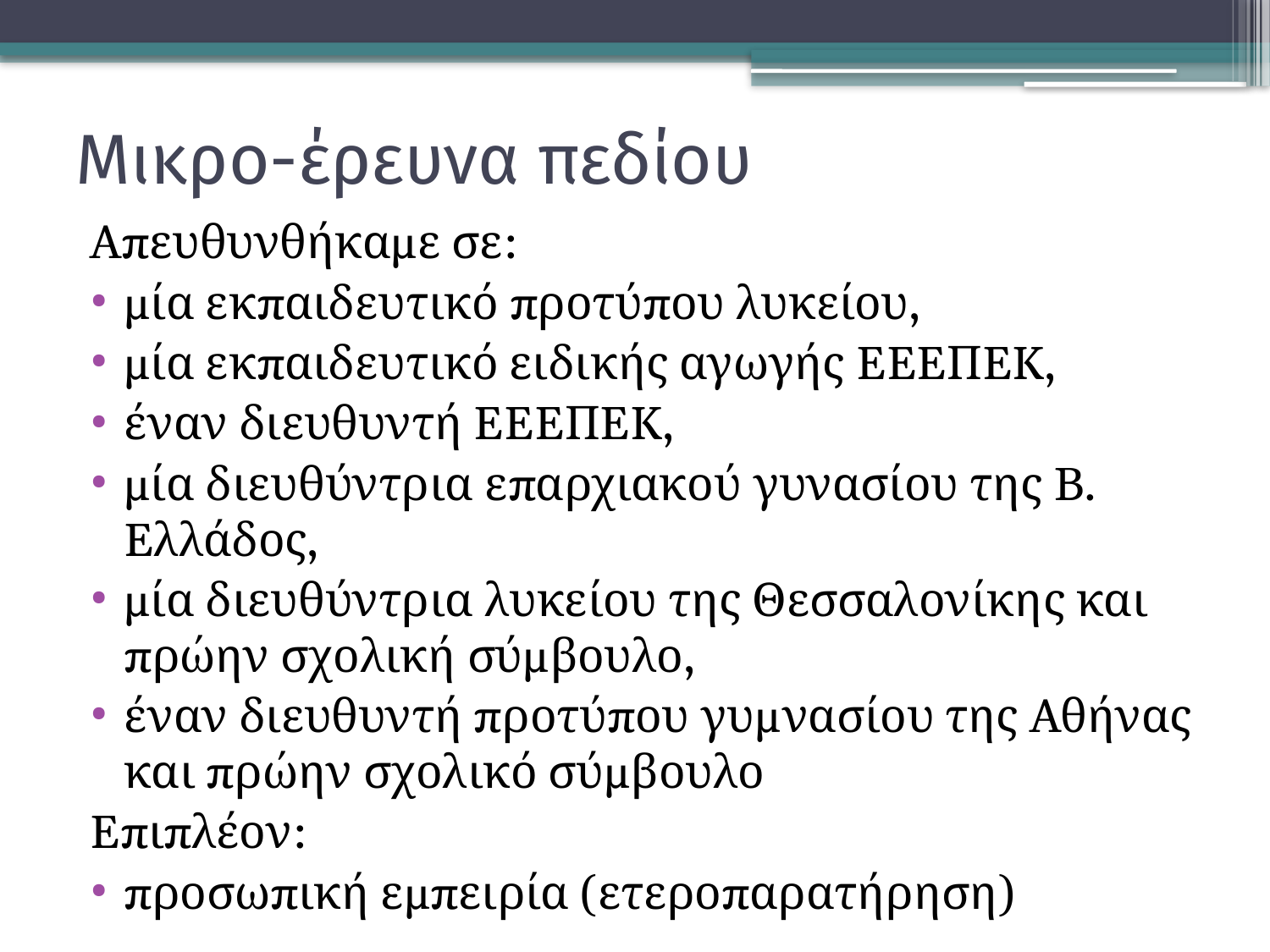

# Μικρο-έρευνα πεδίου
Απευθυνθήκαμε σε:
μία εκπαιδευτικό προτύπου λυκείου,
μία εκπαιδευτικό ειδικής αγωγής ΕΕΕΠΕΚ,
έναν διευθυντή ΕΕΕΠΕΚ,
μία διευθύντρια επαρχιακού γυνασίου της Β. Ελλάδος,
μία διευθύντρια λυκείου της Θεσσαλονίκης και πρώην σχολική σύμβουλο,
έναν διευθυντή προτύπου γυμνασίου της Αθήνας και πρώην σχολικό σύμβουλο
Επιπλέον:
προσωπική εμπειρία (ετεροπαρατήρηση)